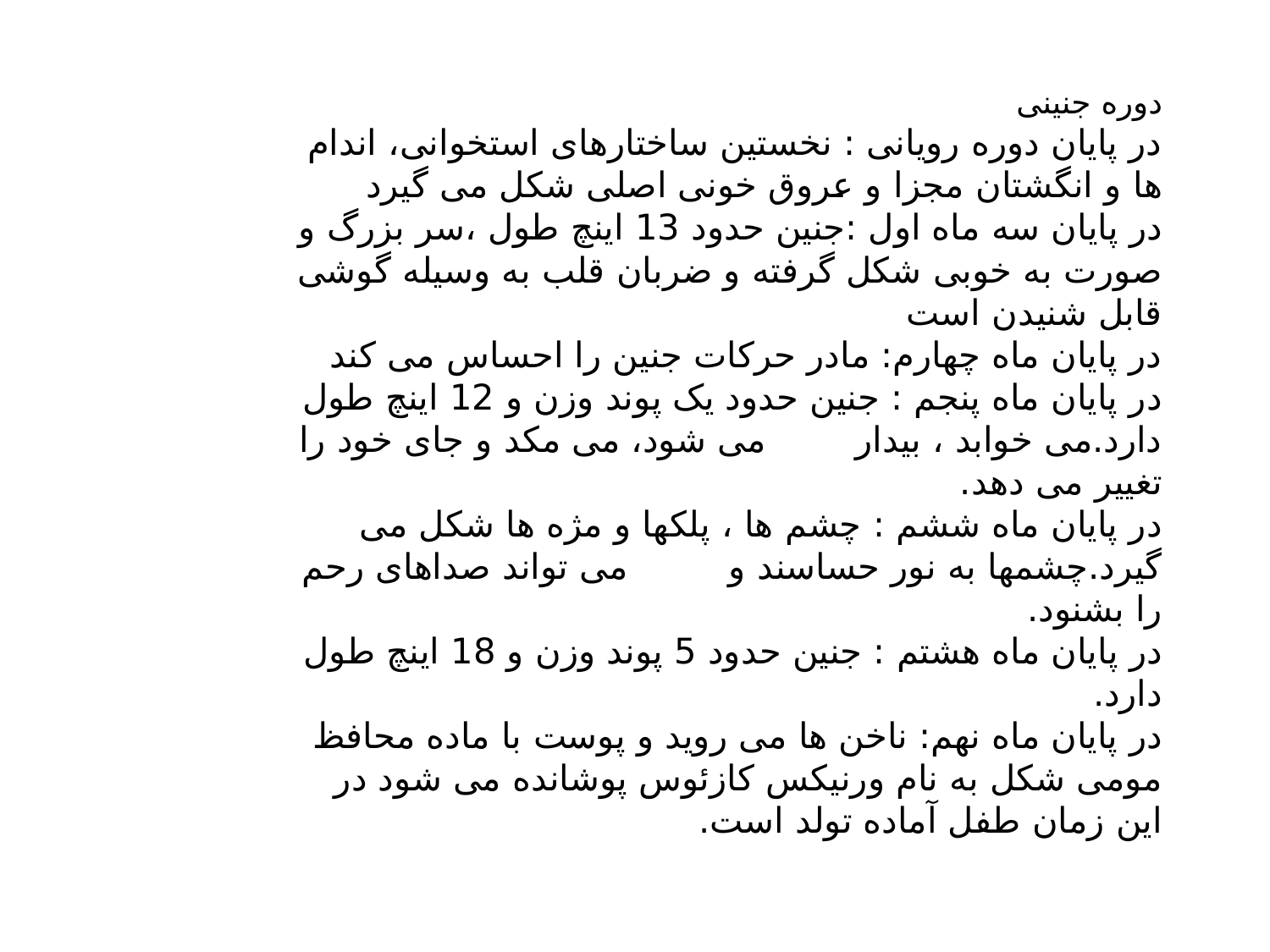

#
دوره جنینی
در پایان دوره رویانی : نخستین ساختارهای استخوانی، اندام ها و انگشتان مجزا و عروق خونی اصلی شکل می گیرد
در پایان سه ماه اول :جنین حدود 13 اینچ طول ،سر بزرگ و صورت به خوبی شکل گرفته و ضربان قلب به وسیله گوشی قابل شنیدن است
در پایان ماه چهارم: مادر حرکات جنین را احساس می کند
در پایان ماه پنجم : جنین حدود یک پوند وزن و 12 اینچ طول دارد.می خوابد ، بیدار        می شود، می مکد و جای خود را تغییر می دهد.
در پایان ماه ششم : چشم ها ، پلکها و مژه ها شکل می گیرد.چشمها به نور حساسند و         می تواند صداهای رحم را بشنود.
در پایان ماه هشتم : جنین حدود 5 پوند وزن و 18 اینچ طول دارد.
در پایان ماه نهم: ناخن ها می روید و پوست با ماده محافظ مومی شکل به نام ورنیکس کازئوس پوشانده می شود در این زمان طفل آماده تولد است.